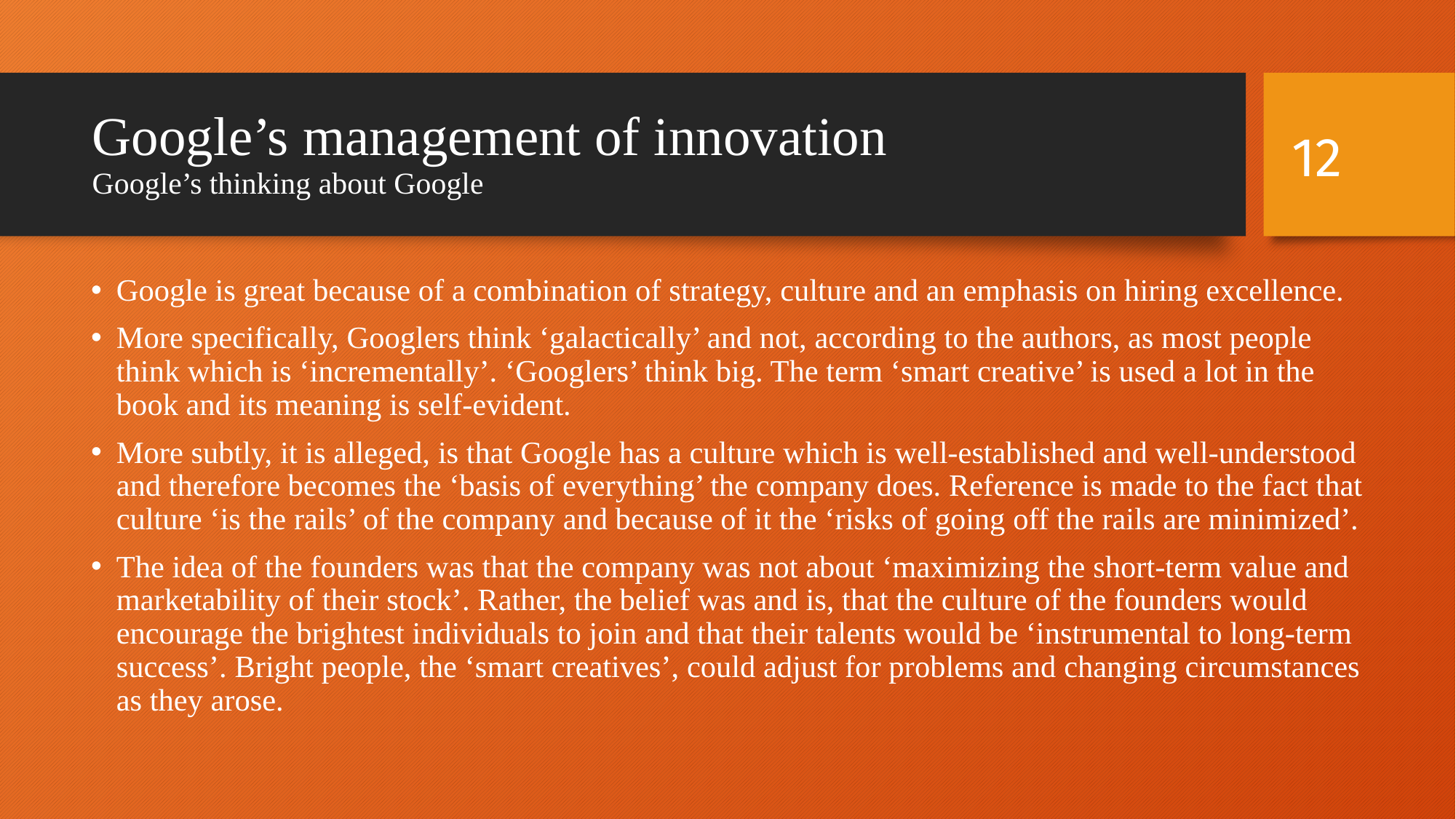

12
# Google’s management of innovation Google’s thinking about Google
Google is great because of a combination of strategy, culture and an emphasis on hiring excellence.
More specifically, Googlers think ‘galactically’ and not, according to the authors, as most people think which is ‘incrementally’. ‘Googlers’ think big. The term ‘smart creative’ is used a lot in the book and its meaning is self-evident.
More subtly, it is alleged, is that Google has a culture which is well-established and well-understood and therefore becomes the ‘basis of everything’ the company does. Reference is made to the fact that culture ‘is the rails’ of the company and because of it the ‘risks of going off the rails are minimized’.
The idea of the founders was that the company was not about ‘maximizing the short-term value and marketability of their stock’. Rather, the belief was and is, that the culture of the founders would encourage the brightest individuals to join and that their talents would be ‘instrumental to long-term success’. Bright people, the ‘smart creatives’, could adjust for problems and changing circumstances as they arose.